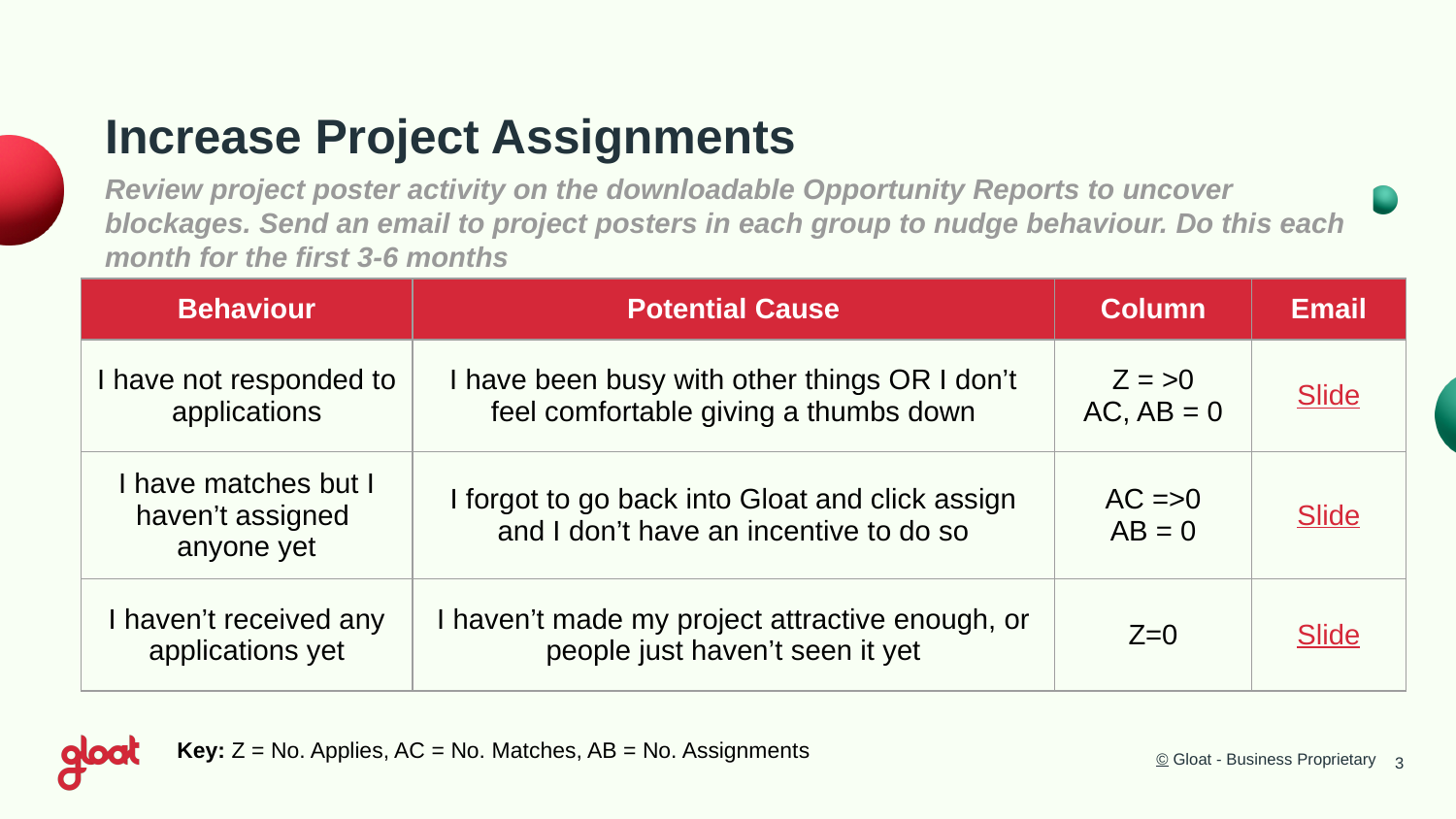

# Increase Project Assignments
Review project poster activity on the downloadable Opportunity Reports to uncover blockages. Send an email to project posters in each group to nudge behaviour. Do this each month for the first 3-6 months
| Behaviour | Potential Cause | Column | Email |
| --- | --- | --- | --- |
| I have not responded to applications | I have been busy with other things OR I don’t feel comfortable giving a thumbs down | Z = >0 AC, AB = 0 | Slide |
| I have matches but I haven’t assigned anyone yet | I forgot to go back into Gloat and click assign and I don’t have an incentive to do so | AC =>0 AB = 0 | Slide |
| I haven’t received any applications yet | I haven’t made my project attractive enough, or people just haven’t seen it yet | Z=0 | Slide |
Key: Z = No. Applies, AC = No. Matches, AB = No. Assignments
3